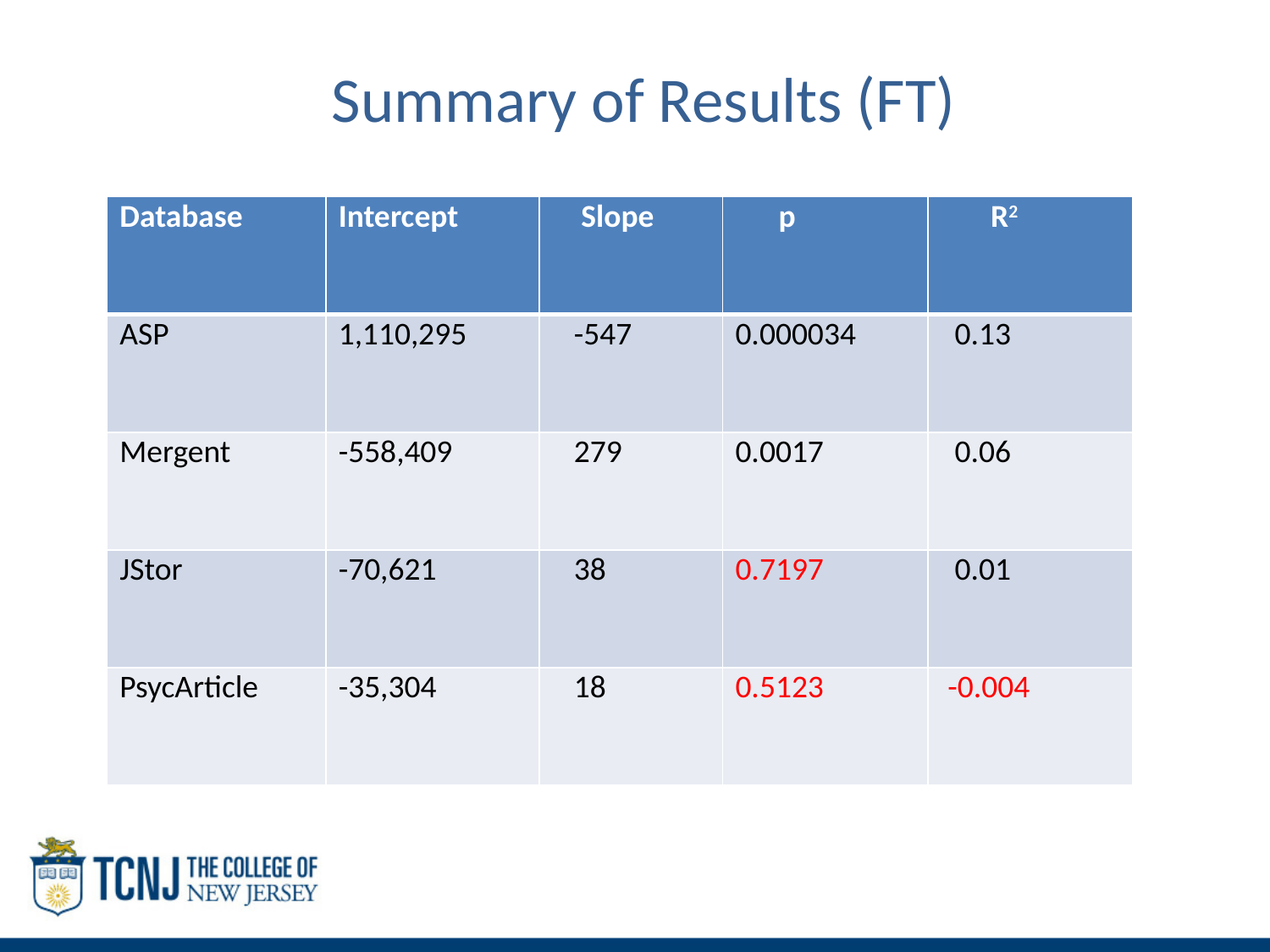

# Summary of Results (FT)
| Database | Intercept | Slope | p | R2 |
| --- | --- | --- | --- | --- |
| ASP | 1,110,295 | -547 | 0.000034 | 0.13 |
| Mergent | -558,409 | 279 | 0.0017 | 0.06 |
| JStor | -70,621 | 38 | 0.7197 | 0.01 |
| PsycArticle | -35,304 | 18 | 0.5123 | -0.004 |